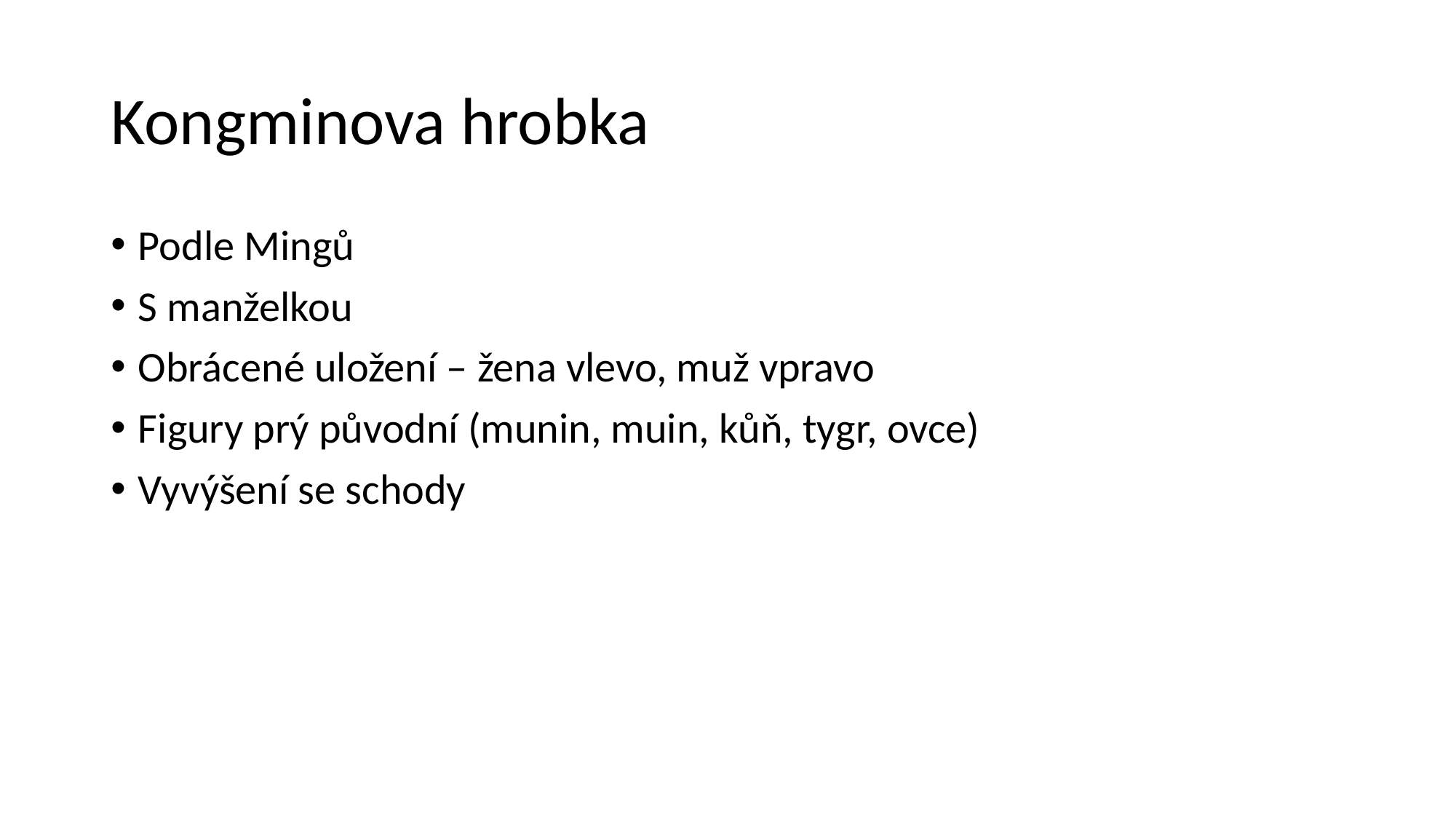

# Kongminova hrobka
Podle Mingů
S manželkou
Obrácené uložení – žena vlevo, muž vpravo
Figury prý původní (munin, muin, kůň, tygr, ovce)
Vyvýšení se schody